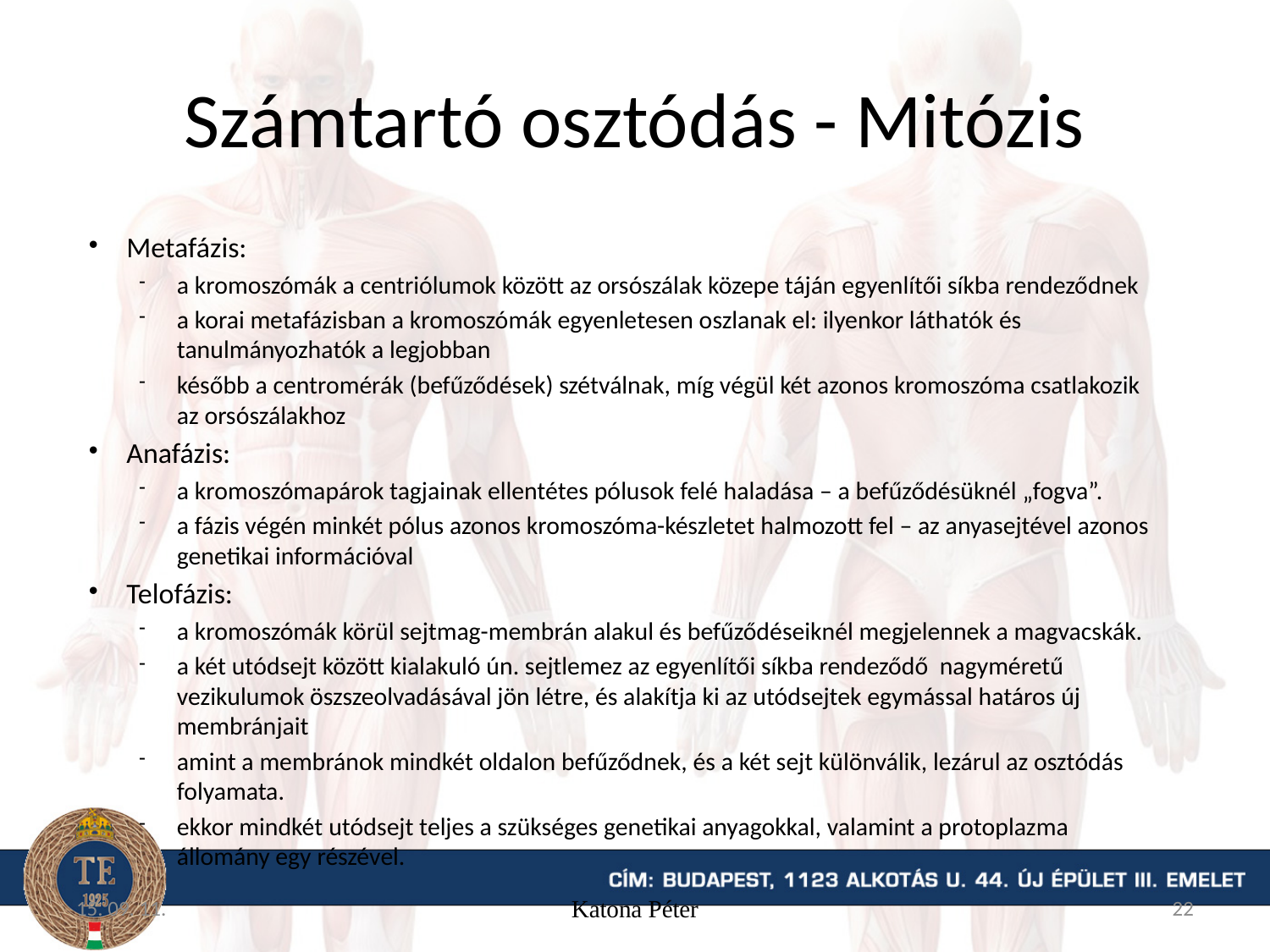

# Számtartó osztódás - Mitózis
Metafázis:
a kromoszómák a centriólumok között az orsószálak közepe táján egyenlítői síkba rendeződnek
a korai metafázisban a kromoszómák egyenletesen oszlanak el: ilyenkor láthatók és tanulmányozhatók a legjobban
később a centromérák (befűződések) szétválnak, míg végül két azonos kromoszóma csatlakozik az orsószálakhoz
Anafázis:
a kromoszómapárok tagjainak ellentétes pólusok felé haladása – a befűződésüknél „fogva”.
a fázis végén minkét pólus azonos kromoszóma-készletet halmozott fel – az anyasejtével azonos genetikai információval
Telofázis:
a kromoszómák körül sejtmag-membrán alakul és befűződéseiknél megjelennek a magvacskák.
a két utódsejt között kialakuló ún. sejtlemez az egyenlítői síkba rendeződő  nagyméretű vezikulumok öszszeolvadásával jön létre, és alakítja ki az utódsejtek egymással határos új membránjait
amint a membránok mindkét oldalon befűződnek, és a két sejt különválik, lezárul az osztódás folyamata.
ekkor mindkét utódsejt teljes a szükséges genetikai anyagokkal, valamint a protoplazma állomány egy részével.
15. 09. 11.
Katona Péter
22